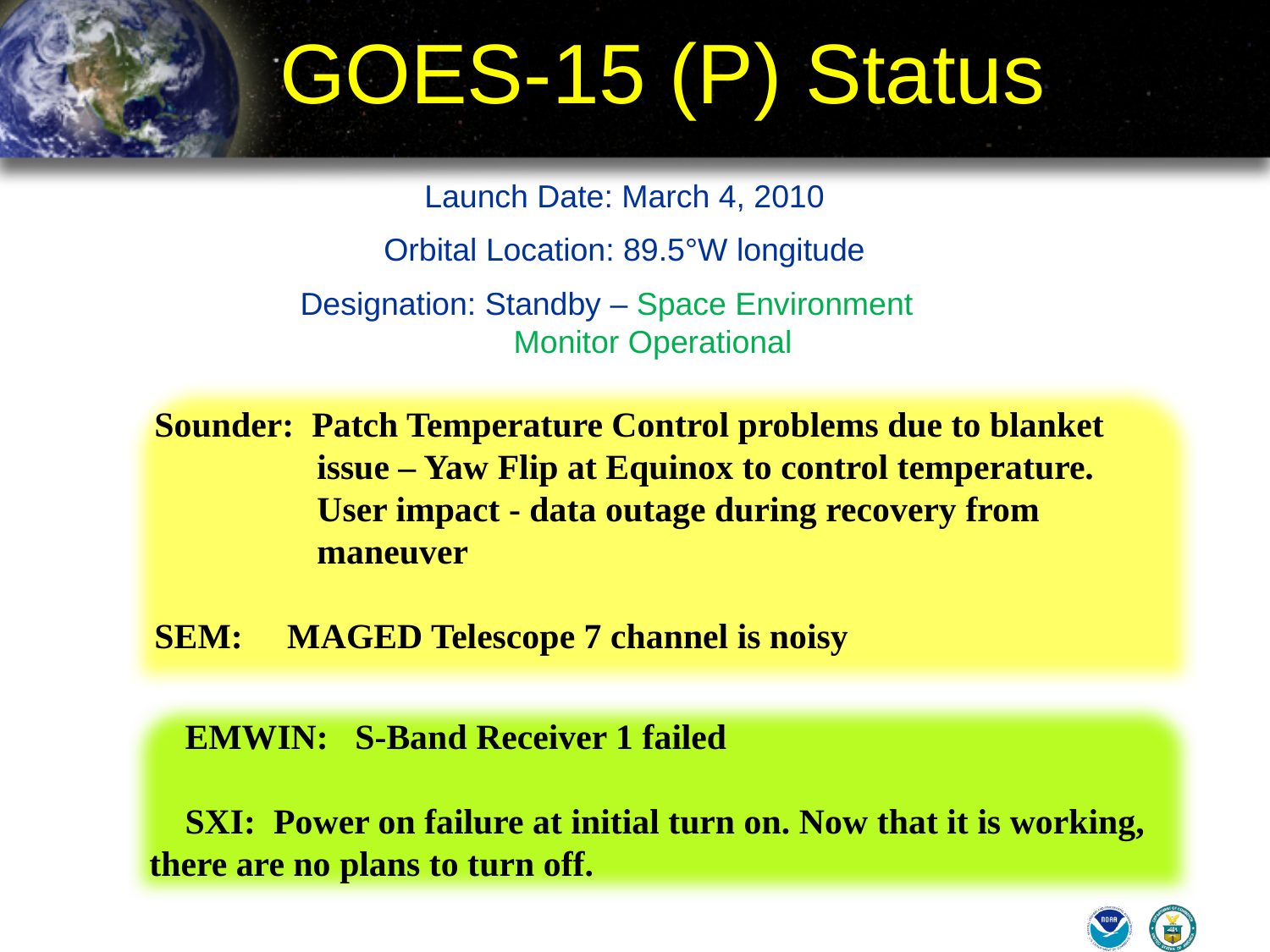

# GOES-15 (P) Status
Launch Date: March 4, 2010
Orbital Location: 89.5°W longitude
Designation: Standby – Space Environment      Monitor Operational
Sounder:  Patch Temperature Control problems due to blanket 	    issue – Yaw Flip at Equinox to control temperature. 	    User impact - data outage during recovery from 	    maneuver

SEM:     MAGED Telescope 7 channel is noisy

    EMWIN:   S-Band Receiver 1 failed

    SXI:  Power on failure at initial turn on. Now that it is working, 	there are no plans to turn off.